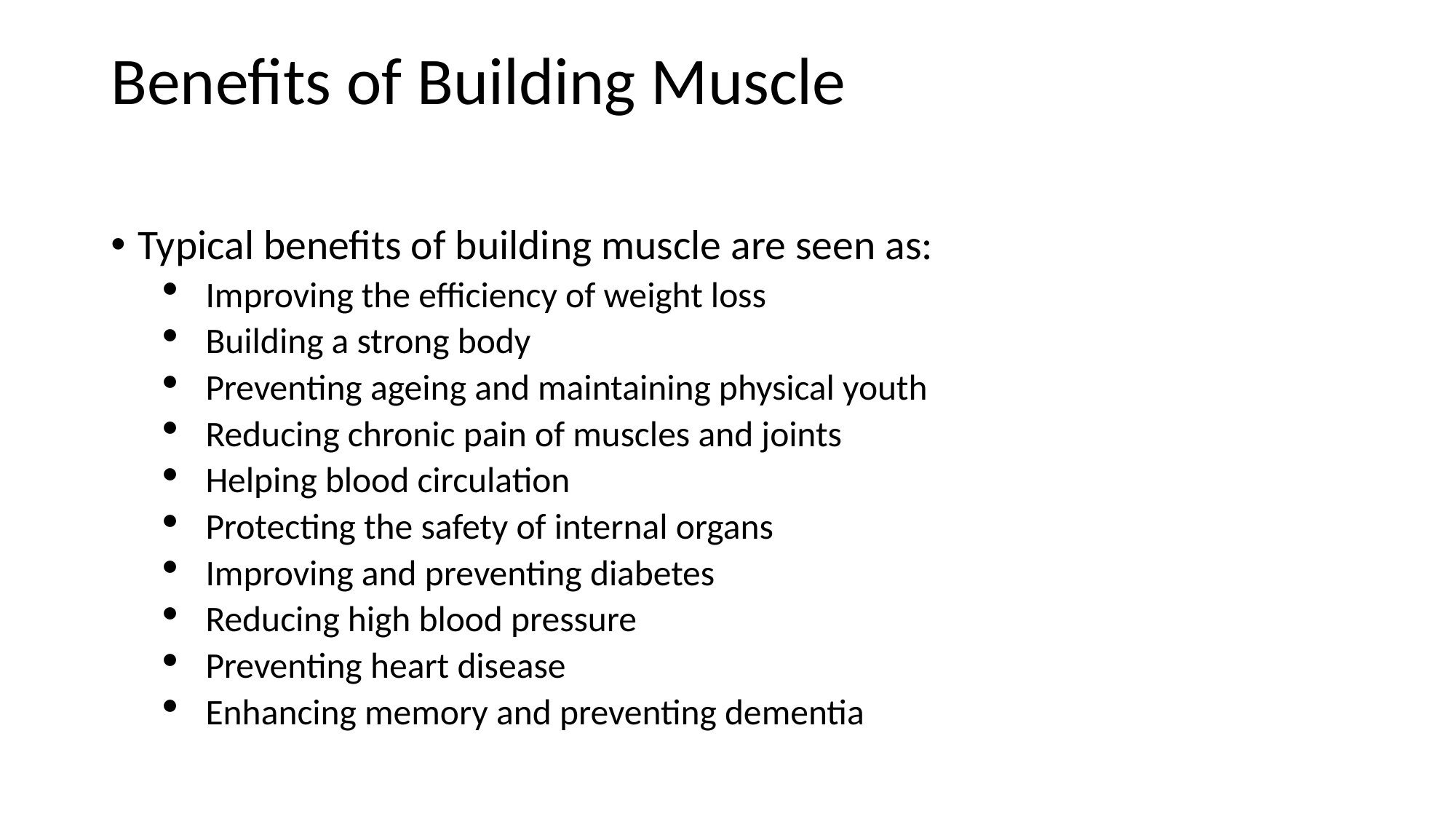

# Benefits of Building Muscle
Typical benefits of building muscle are seen as:
Improving the efficiency of weight loss
Building a strong body
Preventing ageing and maintaining physical youth
Reducing chronic pain of muscles and joints
Helping blood circulation
Protecting the safety of internal organs
Improving and preventing diabetes
Reducing high blood pressure
Preventing heart disease
Enhancing memory and preventing dementia